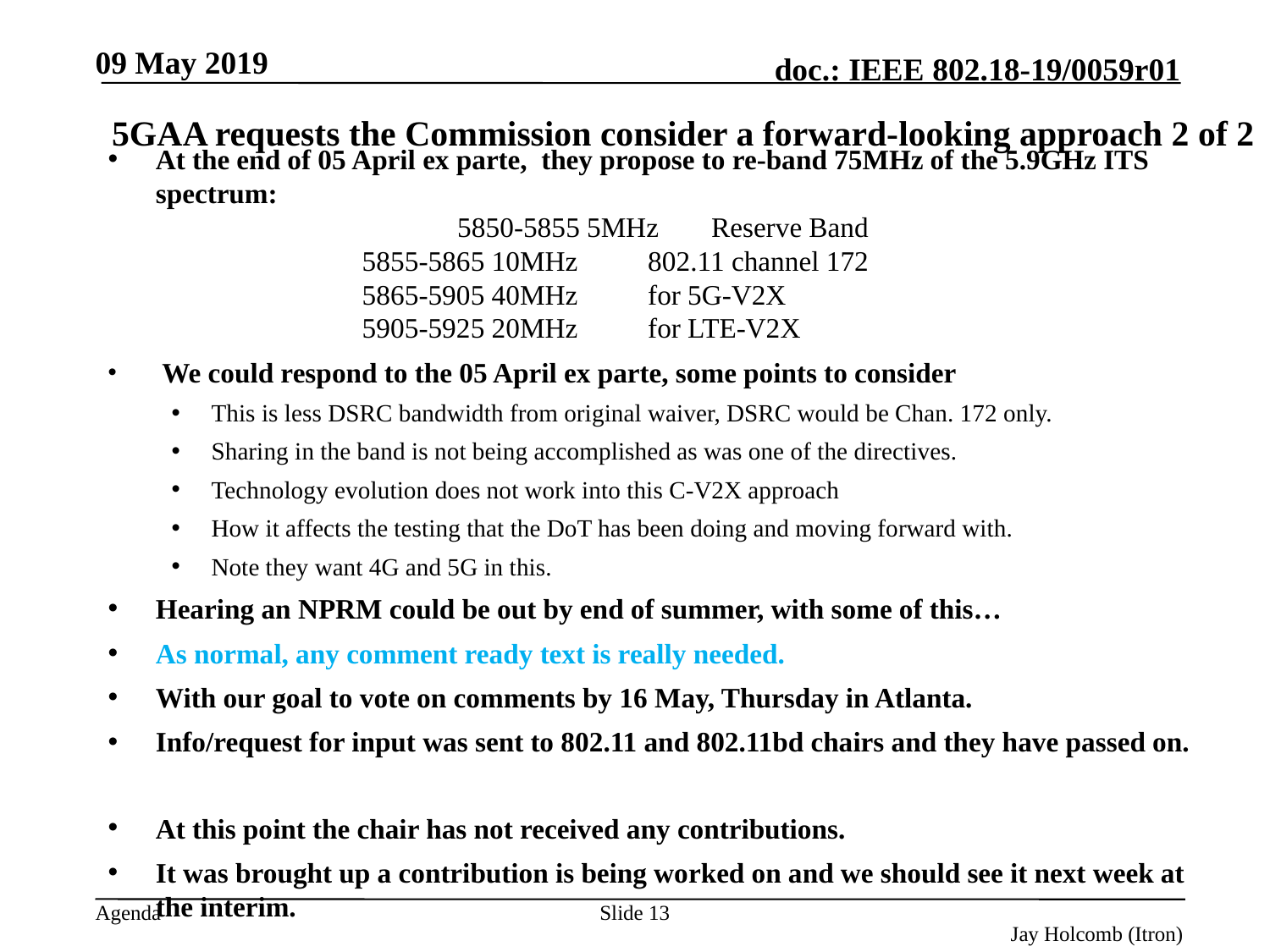

09 May 2019
# 5GAA requests the Commission consider a forward-looking approach 2 of 2
At the end of 05 April ex parte,  they propose to re-band 75MHz of the 5.9GHz ITS spectrum:
 		5850-5855 5MHz 	Reserve Band
5855-5865 10MHz 	802.11 channel 172
5865-5905 40MHz 	for 5G-V2X
5905-5925 20MHz 	for LTE-V2X
 We could respond to the 05 April ex parte, some points to consider
This is less DSRC bandwidth from original waiver, DSRC would be Chan. 172 only.
Sharing in the band is not being accomplished as was one of the directives.
Technology evolution does not work into this C-V2X approach
How it affects the testing that the DoT has been doing and moving forward with.
Note they want 4G and 5G in this.
Hearing an NPRM could be out by end of summer, with some of this…
As normal, any comment ready text is really needed.
With our goal to vote on comments by 16 May, Thursday in Atlanta.
Info/request for input was sent to 802.11 and 802.11bd chairs and they have passed on.

At this point the chair has not received any contributions.
It was brought up a contribution is being worked on and we should see it next week at the interim.

Slide 13
Jay Holcomb (Itron)